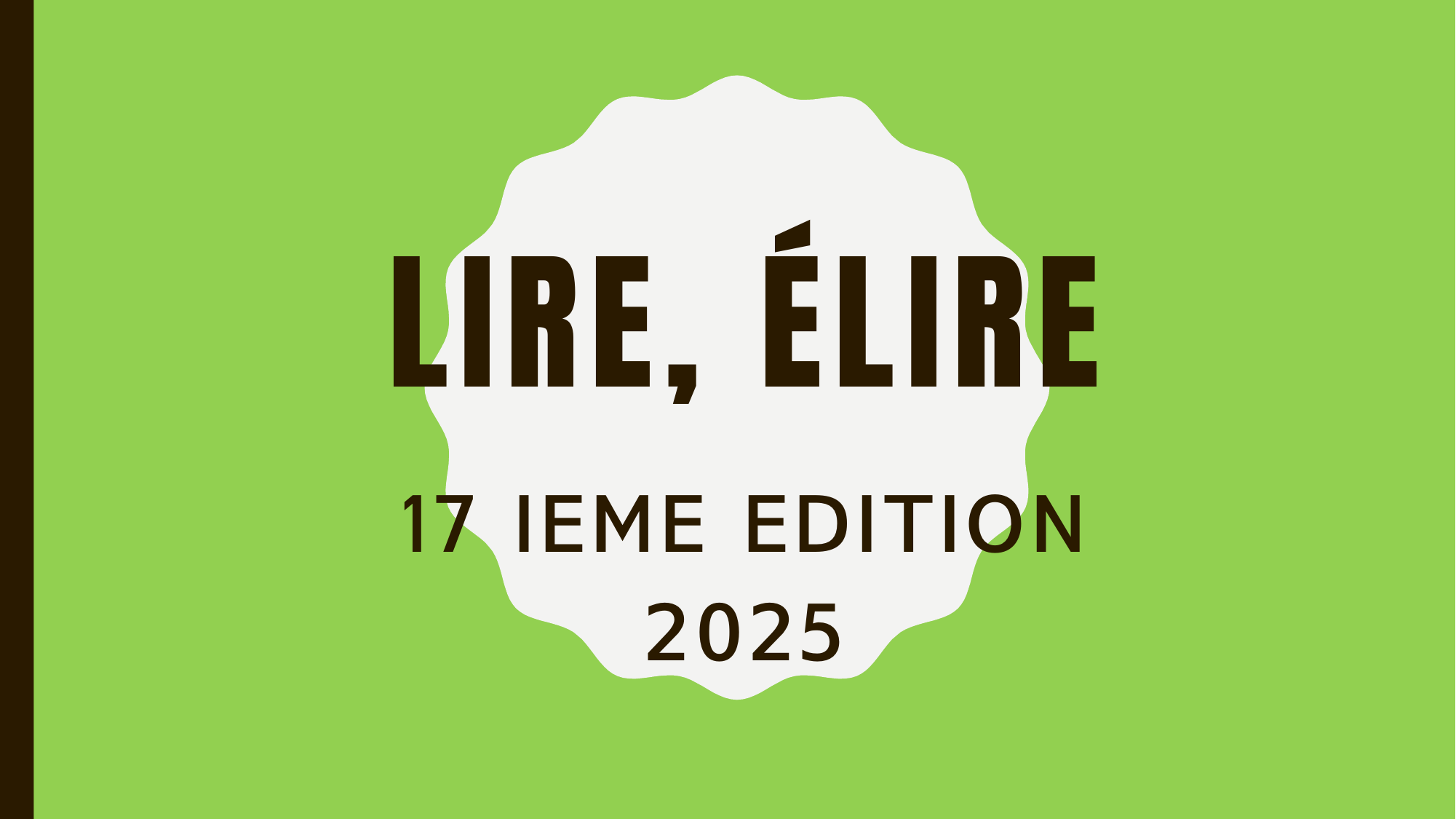

# Lire, élire
17 IEME Edition
2025